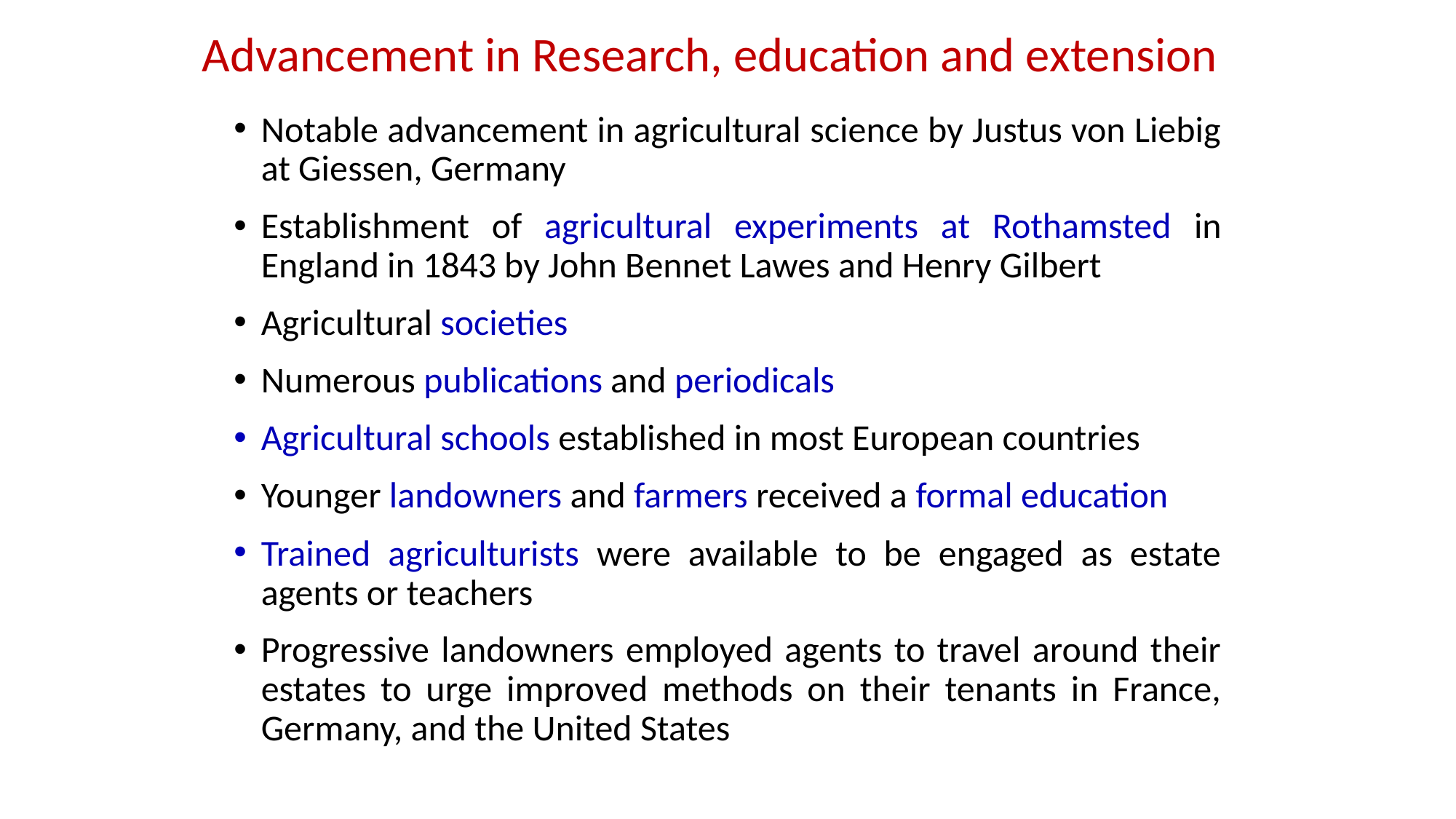

# Advancement in Research, education and extension
Notable advancement in agricultural science by Justus von Liebig at Giessen, Germany
Establishment of agricultural experiments at Rothamsted in England in 1843 by John Bennet Lawes and Henry Gilbert
Agricultural societies
Numerous publications and periodicals
Agricultural schools established in most European countries
Younger landowners and farmers received a formal education
Trained agriculturists were available to be engaged as estate agents or teachers
Progressive landowners employed agents to travel around their estates to urge improved methods on their tenants in France, Germany, and the United States